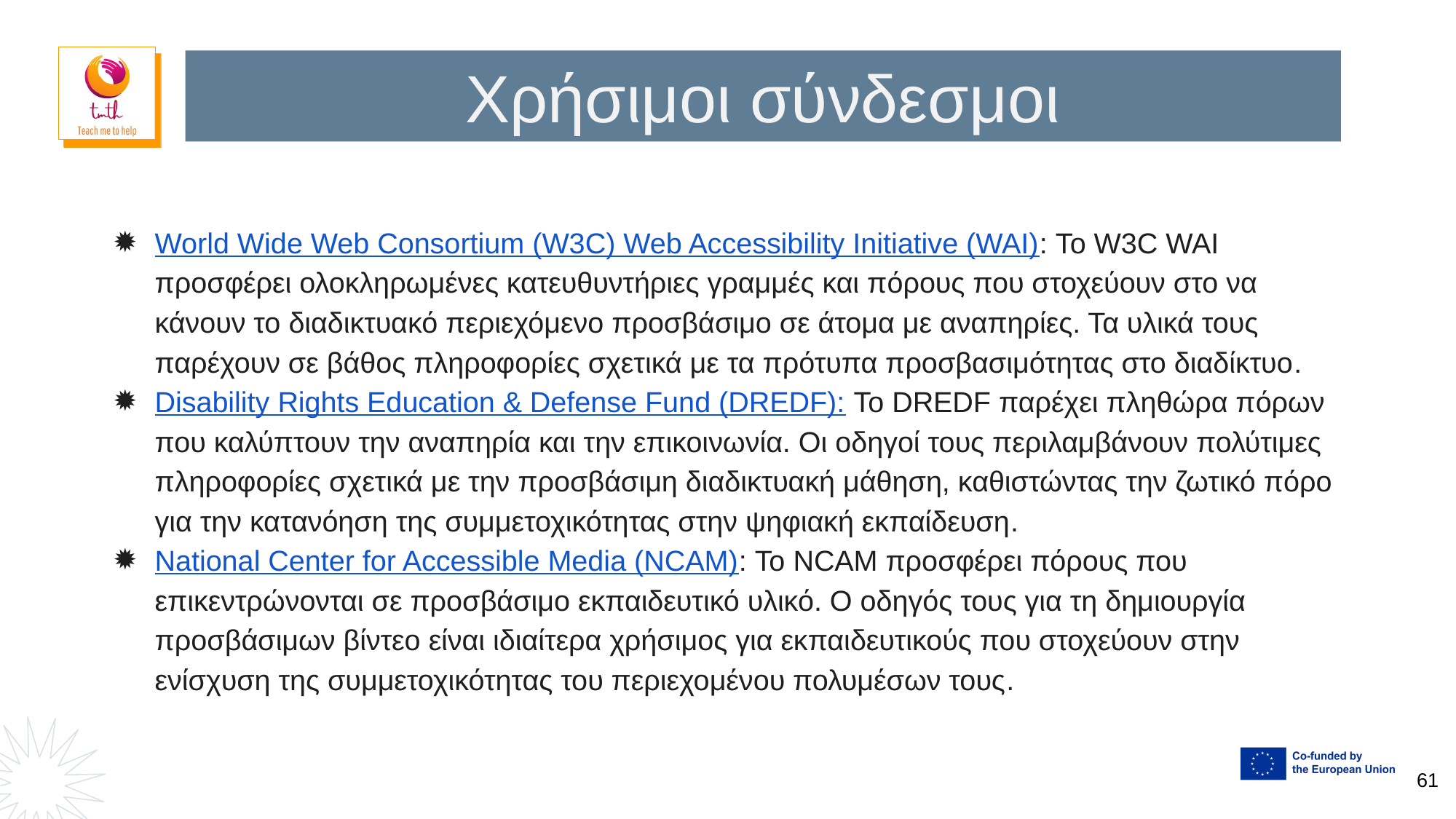

Χρήσιμοι σύνδεσμοι
World Wide Web Consortium (W3C) Web Accessibility Initiative (WAI): Το W3C WAI προσφέρει ολοκληρωμένες κατευθυντήριες γραμμές και πόρους που στοχεύουν στο να κάνουν το διαδικτυακό περιεχόμενο προσβάσιμο σε άτομα με αναπηρίες. Τα υλικά τους παρέχουν σε βάθος πληροφορίες σχετικά με τα πρότυπα προσβασιμότητας στο διαδίκτυο.
Disability Rights Education & Defense Fund (DREDF): Το DREDF παρέχει πληθώρα πόρων που καλύπτουν την αναπηρία και την επικοινωνία. Οι οδηγοί τους περιλαμβάνουν πολύτιμες πληροφορίες σχετικά με την προσβάσιμη διαδικτυακή μάθηση, καθιστώντας την ζωτικό πόρο για την κατανόηση της συμμετοχικότητας στην ψηφιακή εκπαίδευση.
National Center for Accessible Media (NCAM): Το NCAM προσφέρει πόρους που επικεντρώνονται σε προσβάσιμο εκπαιδευτικό υλικό. Ο οδηγός τους για τη δημιουργία προσβάσιμων βίντεο είναι ιδιαίτερα χρήσιμος για εκπαιδευτικούς που στοχεύουν στην ενίσχυση της συμμετοχικότητας του περιεχομένου πολυμέσων τους.

61